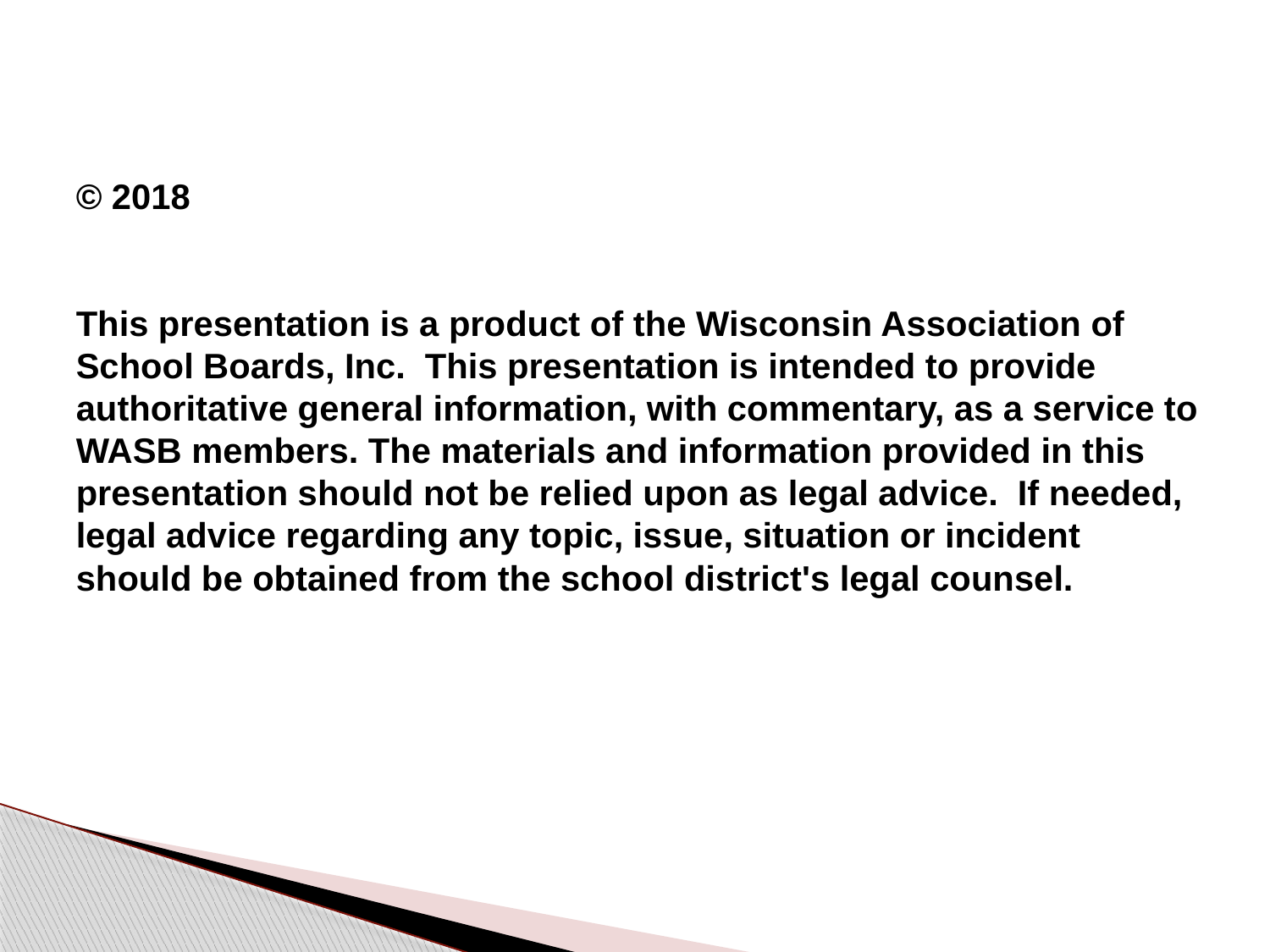

# © 2018 This presentation is a product of the Wisconsin Association of School Boards, Inc.  This presentation is intended to provide authoritative general information, with commentary, as a service to WASB members. The materials and information provided in this presentation should not be relied upon as legal advice.  If needed, legal advice regarding any topic, issue, situation or incident should be obtained from the school district's legal counsel.